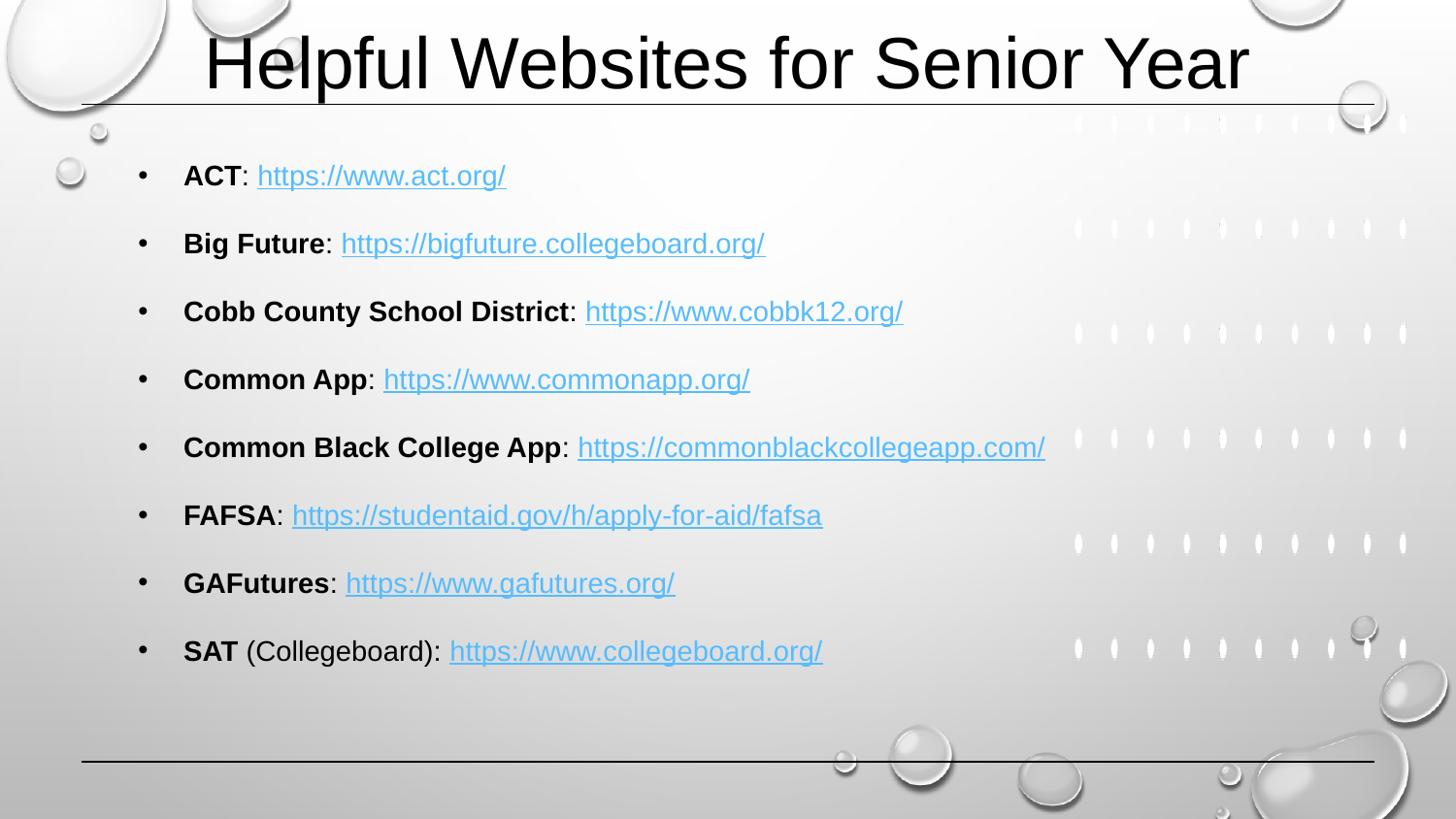

Helpful Websites for Senior Year
ACT: https://www.act.org/

Big Future: https://bigfuture.collegeboard.org/

Cobb County School District: https://www.cobbk12.org/

Common App: https://www.commonapp.org/

Common Black College App: https://commonblackcollegeapp.com/

FAFSA: https://studentaid.gov/h/apply-for-aid/fafsa

GAFutures: https://www.gafutures.org/

SAT (Collegeboard): https://www.collegeboard.org/